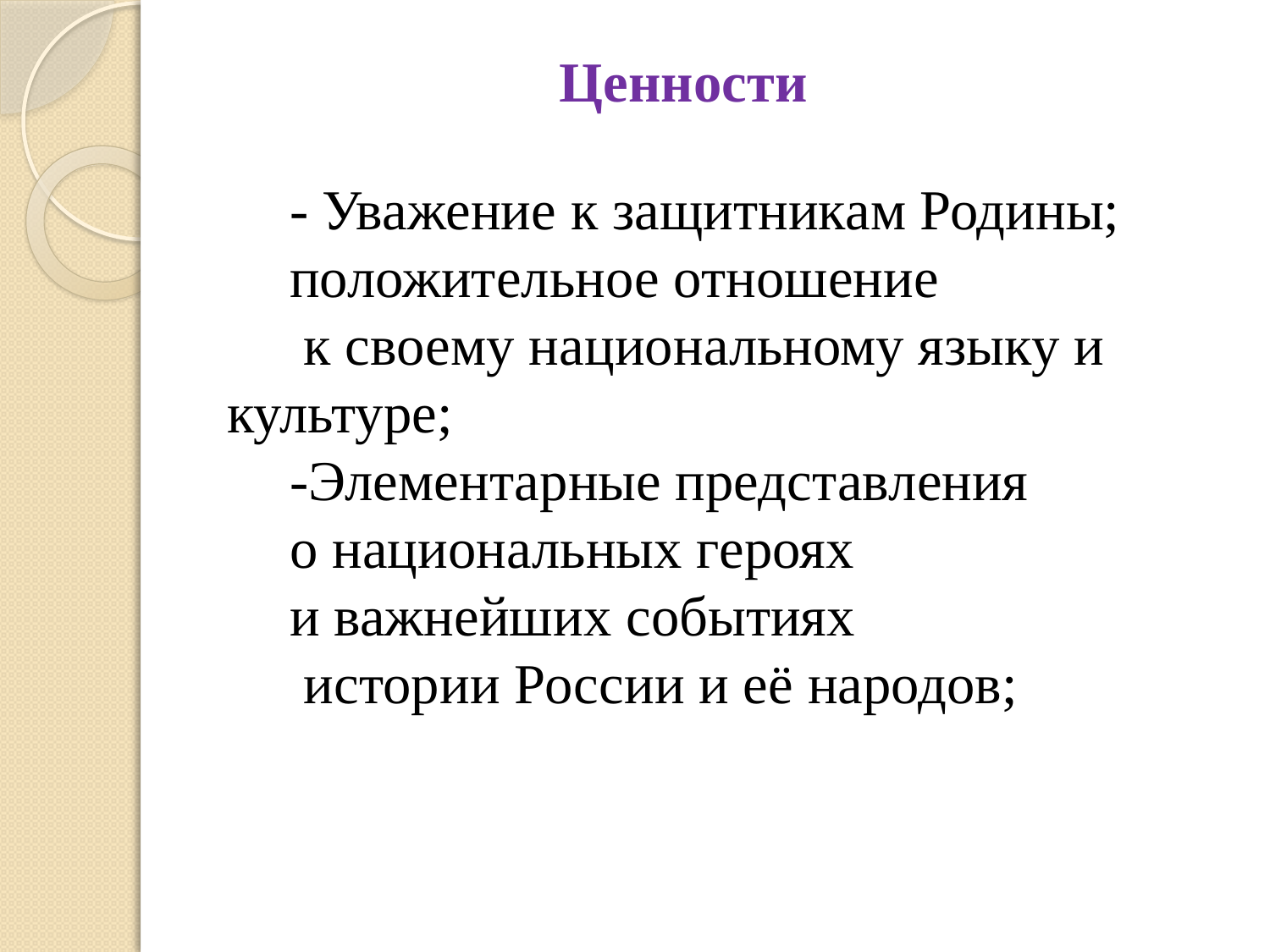

Ценности
- Уважение к защитникам Родины;
положительное отношение
 к своему национальному языку и культуре;
-Элементарные представления
о национальных героях
и важнейших событиях
 истории России и её народов;